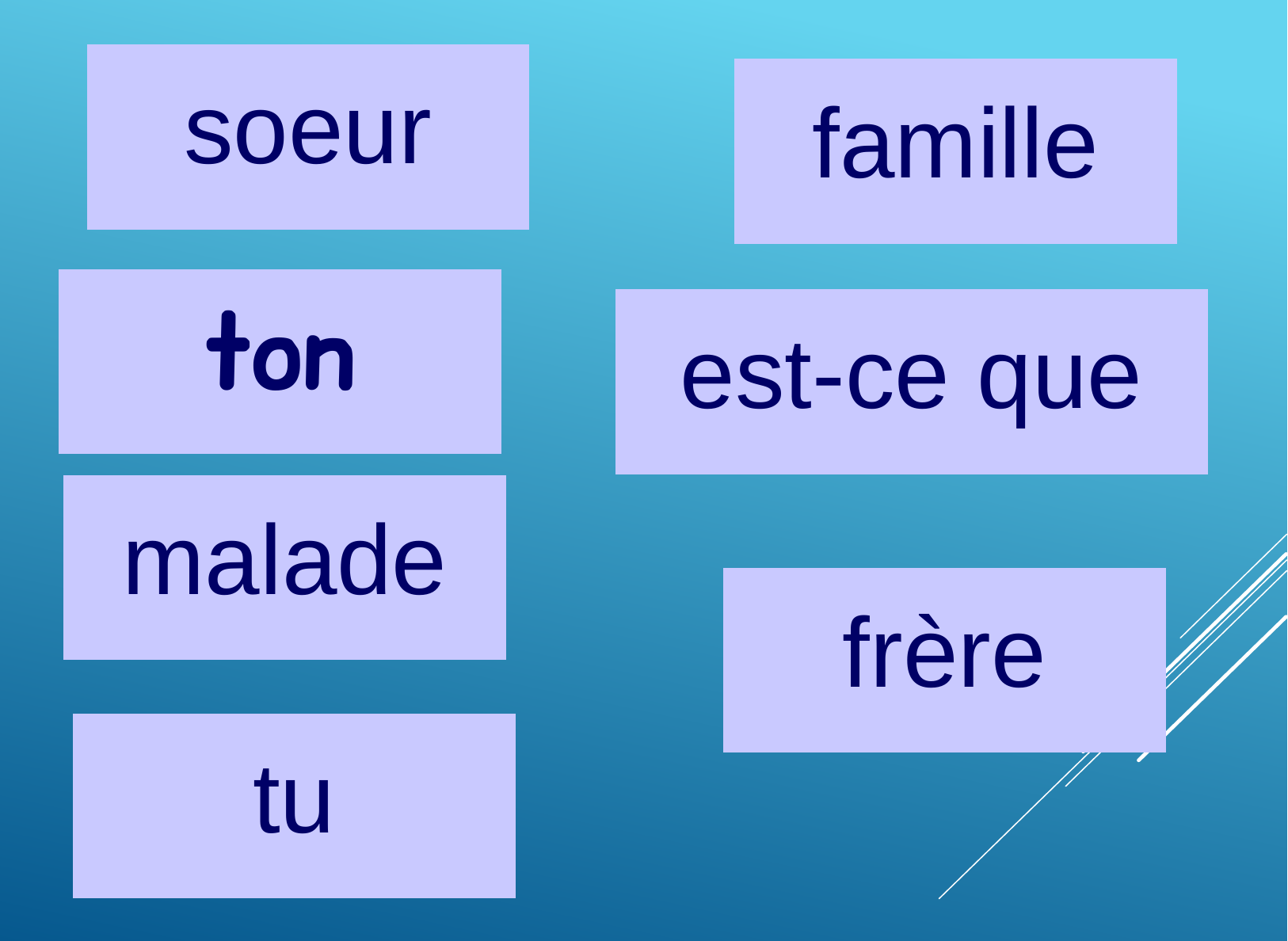

soeur
famille
ton
est-ce que
malade
frère
#
tu